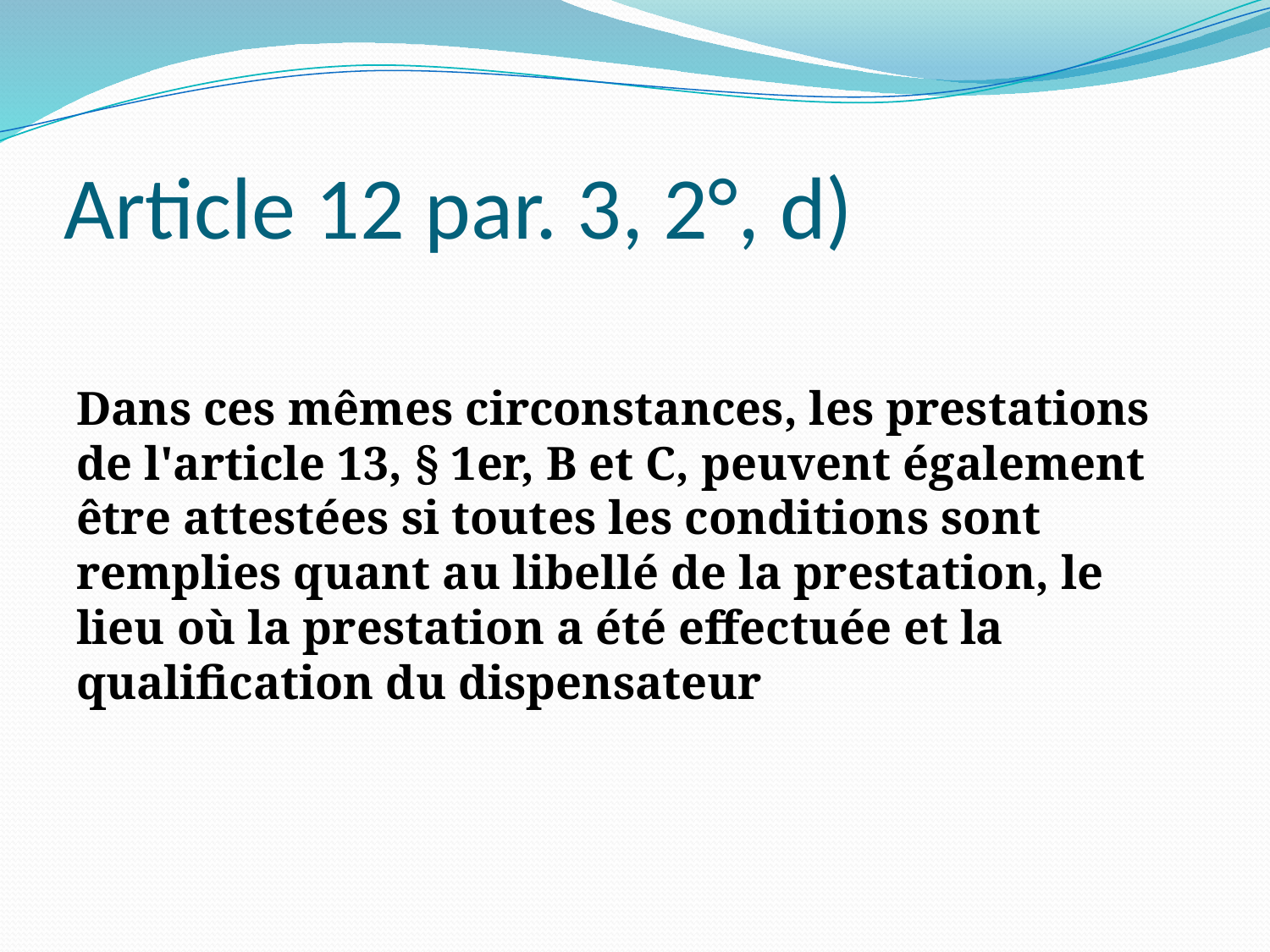

# Article 12 par. 3, 2°, d)
Dans ces mêmes circonstances, les prestations de l'article 13, § 1er, B et C, peuvent également être attestées si toutes les conditions sont remplies quant au libellé de la prestation, le lieu où la prestation a été effectuée et la qualification du dispensateur